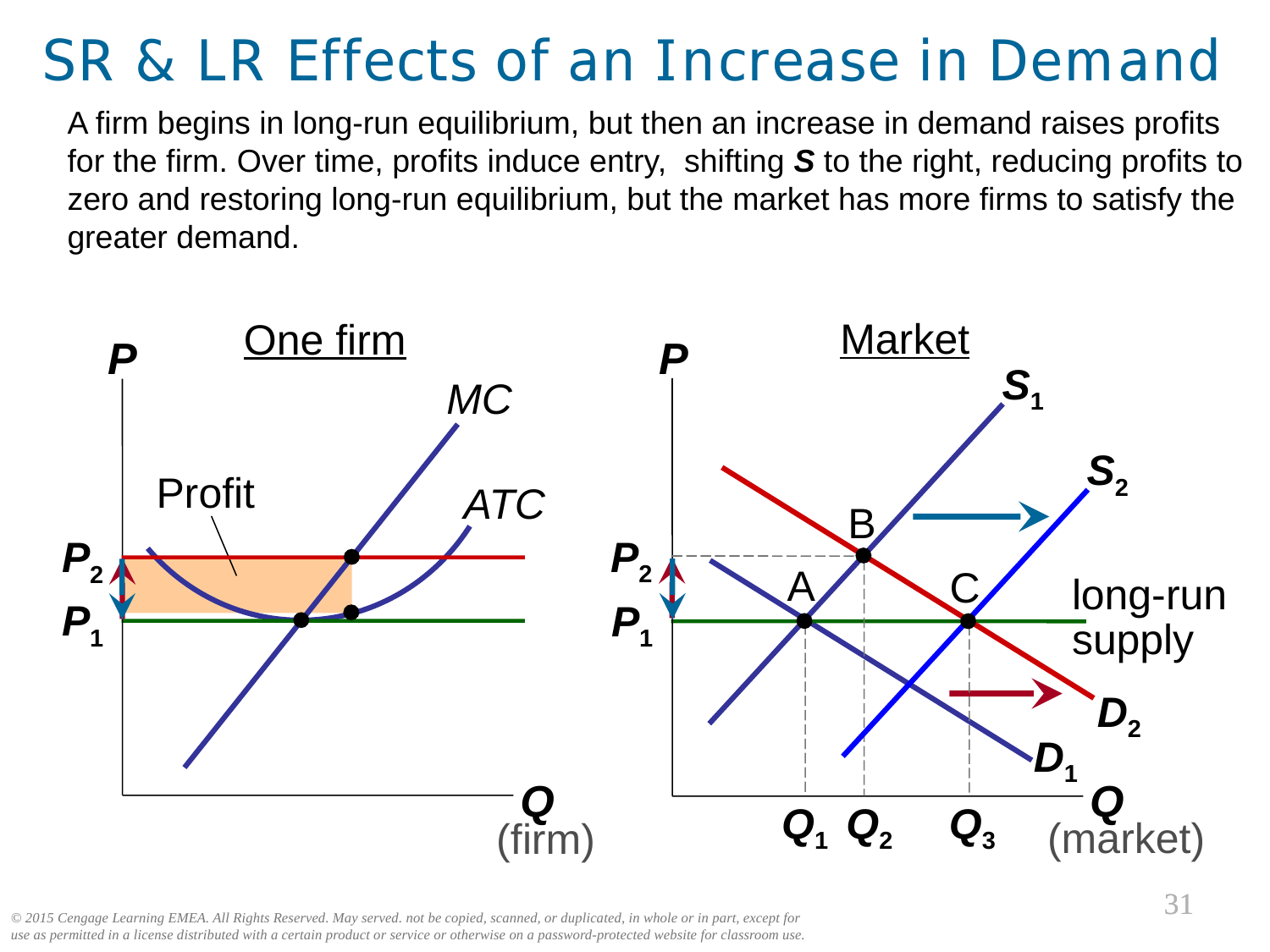

SR & LR Effects of an Increase in Demand
0
A firm begins in long-run equilibrium, but then an increase in demand raises profits for the firm. Over time, profits induce entry,  shifting S to the right, reducing profits to zero and restoring long-run equilibrium, but the market has more firms to satisfy the greater demand.
Market
P

Q
(market)
One firm
P

Q
(firm)
S1

MC

ATC
S2

Profit

D2
B

P2

P2

Q2

A

D1
C
long-run
supply
P1

P1

Q1

Q3